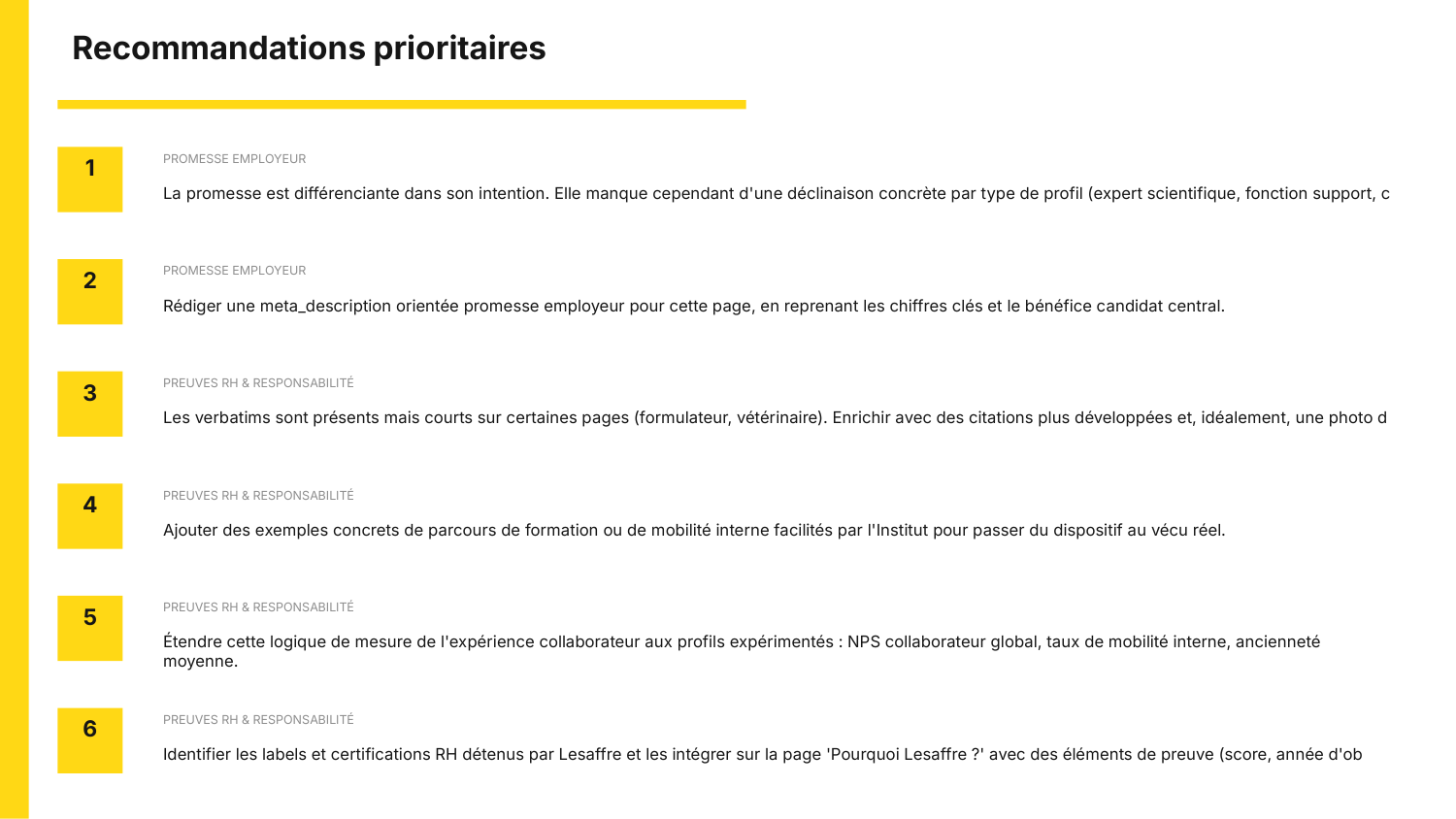

Recommandations prioritaires

PROMESSE EMPLOYEUR

1
La promesse est différenciante dans son intention. Elle manque cependant d'une déclinaison concrète par type de profil (expert scientifique, fonction support, c
PROMESSE EMPLOYEUR

2
Rédiger une meta_description orientée promesse employeur pour cette page, en reprenant les chiffres clés et le bénéfice candidat central.
PREUVES RH & RESPONSABILITÉ

3
Les verbatims sont présents mais courts sur certaines pages (formulateur, vétérinaire). Enrichir avec des citations plus développées et, idéalement, une photo d
PREUVES RH & RESPONSABILITÉ

4
Ajouter des exemples concrets de parcours de formation ou de mobilité interne facilités par l'Institut pour passer du dispositif au vécu réel.
PREUVES RH & RESPONSABILITÉ

5
Étendre cette logique de mesure de l'expérience collaborateur aux profils expérimentés : NPS collaborateur global, taux de mobilité interne, ancienneté moyenne.
PREUVES RH & RESPONSABILITÉ

6
Identifier les labels et certifications RH détenus par Lesaffre et les intégrer sur la page 'Pourquoi Lesaffre ?' avec des éléments de preuve (score, année d'ob